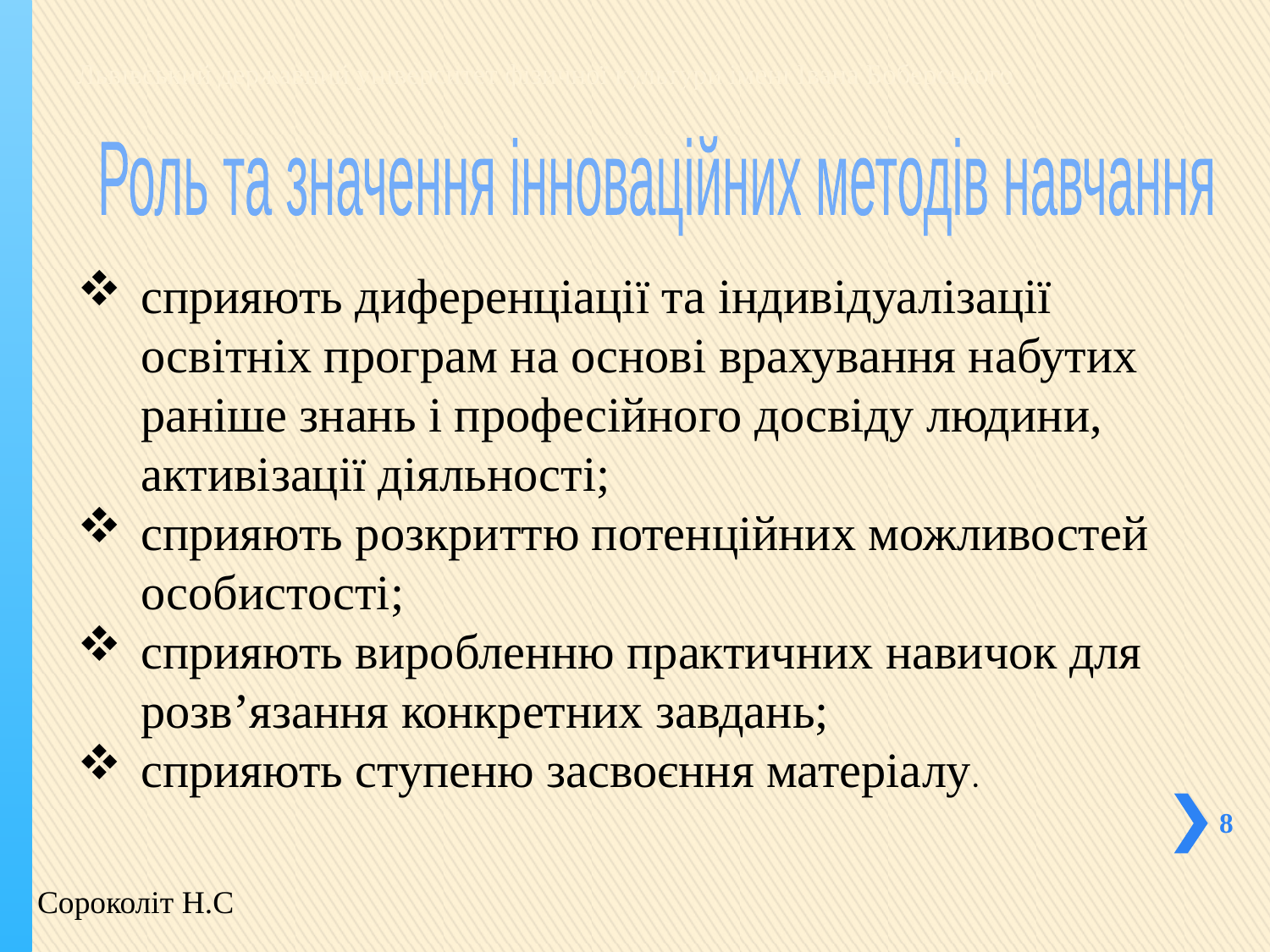

# Львівський державний університет фізичної культури імені Івана Боберського
Роль та значення інноваційних методів навчання
сприяють диференціації та індивідуалізації освітніх програм на основі врахування набутих раніше знань і професійного досвіду людини, активізації діяльності;
сприяють розкриттю потенційних можливостей особистості;
сприяють виробленню практичних навичок для розв’язання конкретних завдань;
сприяють ступеню засвоєння матеріалу.
8
Сороколіт Н.С